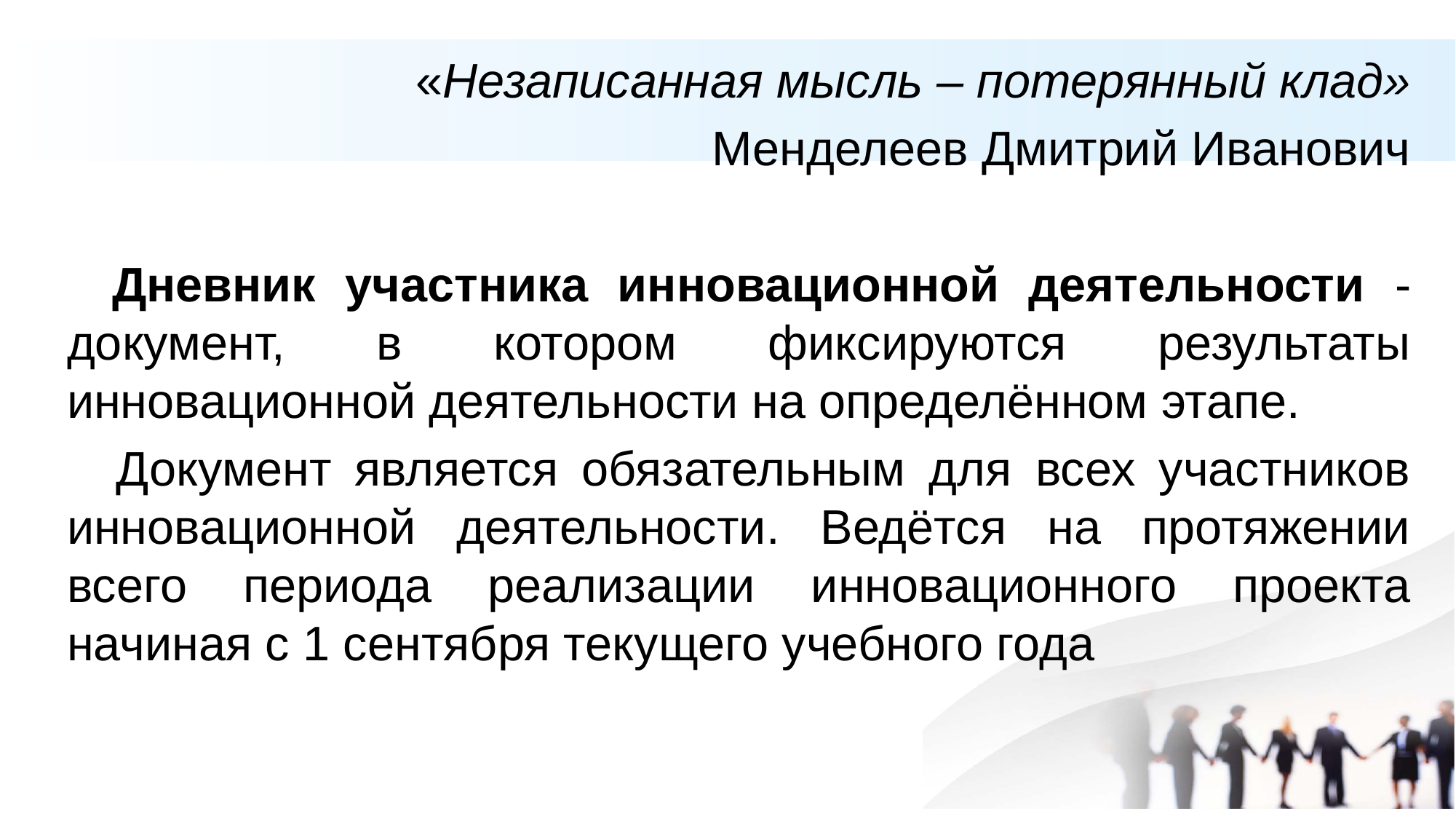

«Незаписанная мысль – потерянный клад»
Менделеев Дмитрий Иванович

Дневник участника инновационной деятельности - документ, в котором фиксируются результаты инновационной деятельности на определённом этапе.
Документ является обязательным для всех участников инновационной деятельности. Ведётся на протяжении всего периода реализации инновационного проекта начиная с 1 сентября текущего учебного года